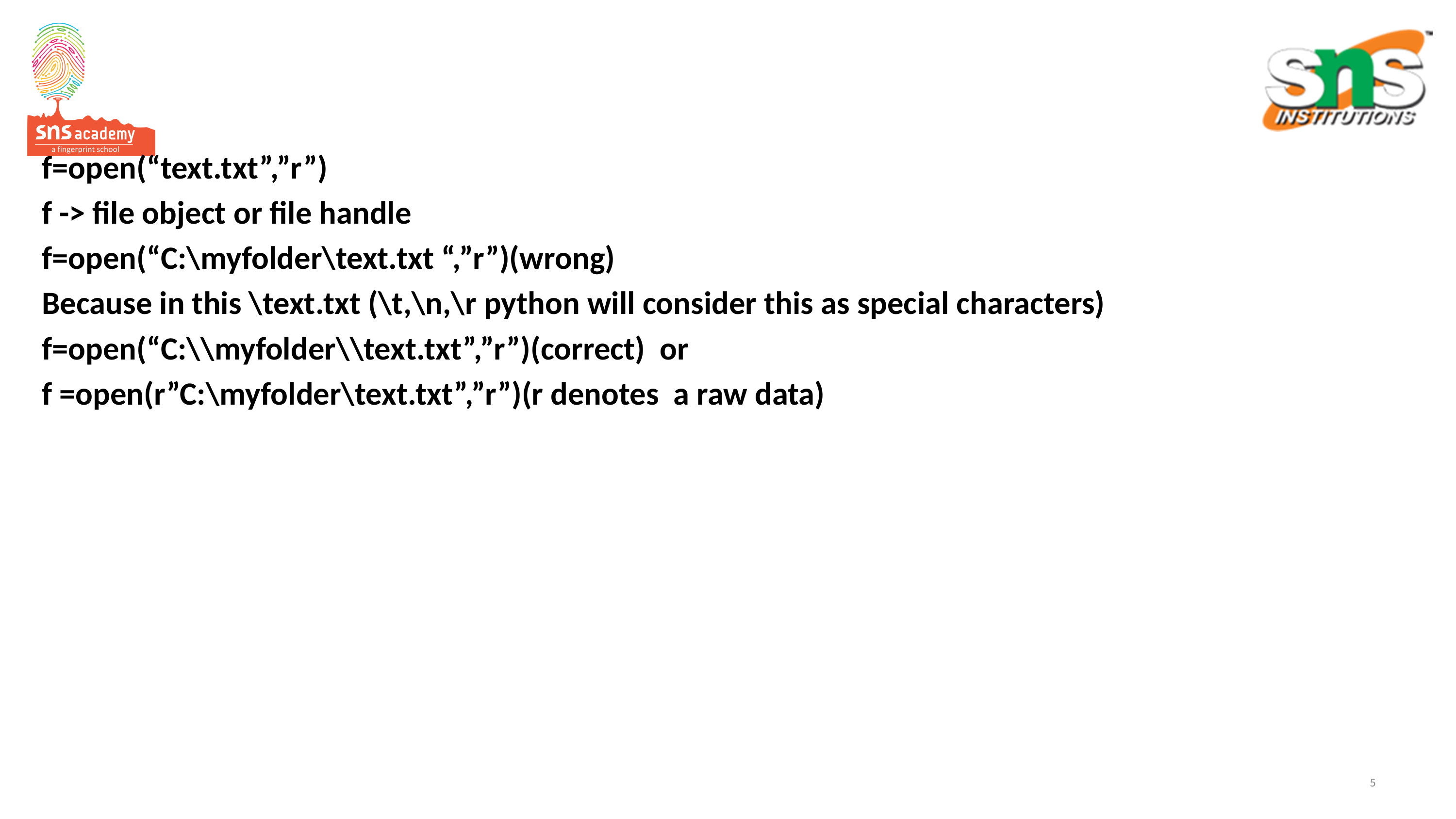

#
f=open(“text.txt”,”r”)
f -> file object or file handle
f=open(“C:\myfolder\text.txt “,”r”)(wrong)
Because in this \text.txt (\t,\n,\r python will consider this as special characters)
f=open(“C:\\myfolder\\text.txt”,”r”)(correct)  or
f =open(r”C:\myfolder\text.txt”,”r”)(r denotes  a raw data)

5